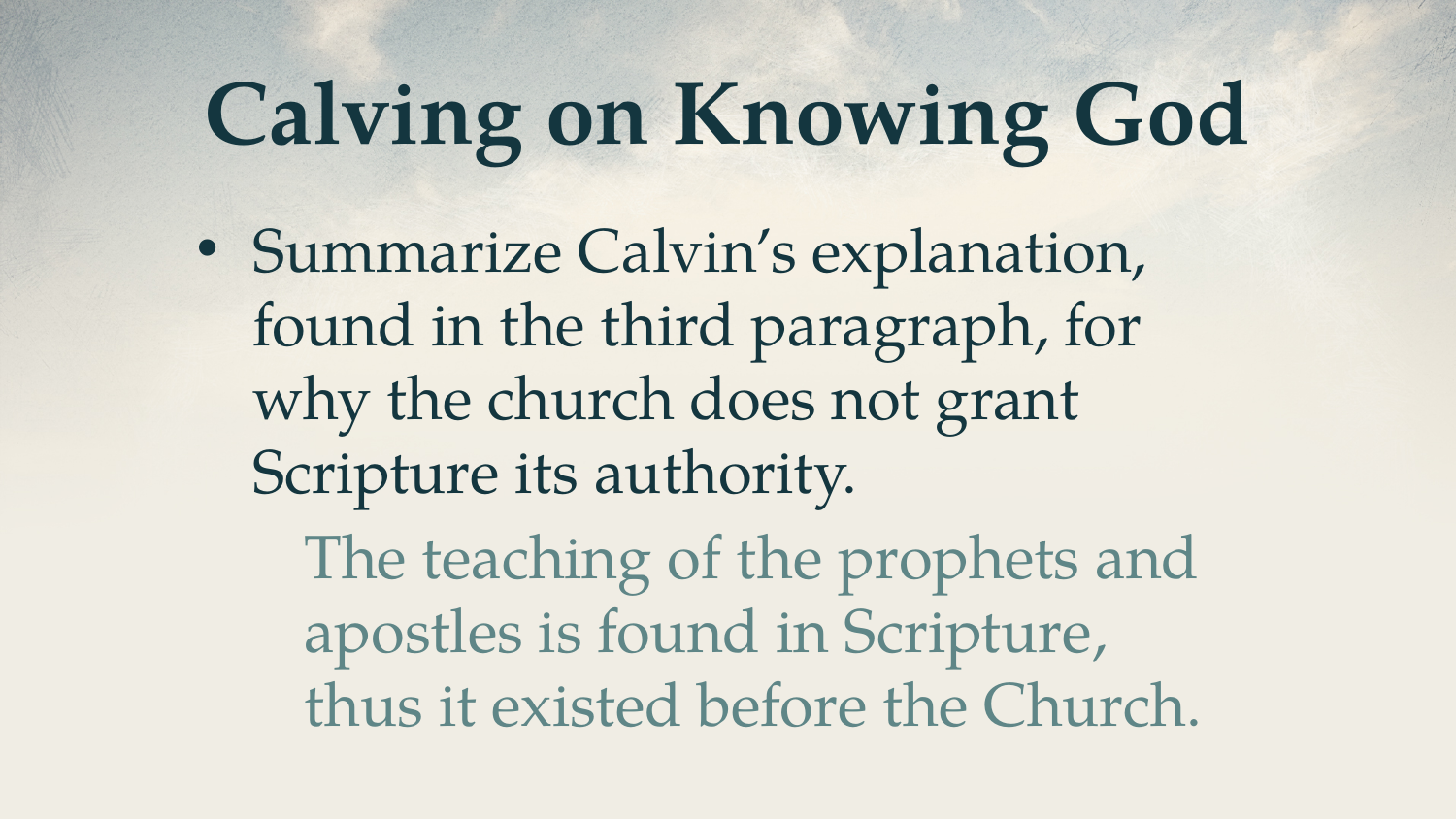

# Calving on Knowing God
Summarize Calvin’s explanation, found in the third paragraph, for why the church does not grant Scripture its authority.
The teaching of the prophets and apostles is found in Scripture, thus it existed before the Church.